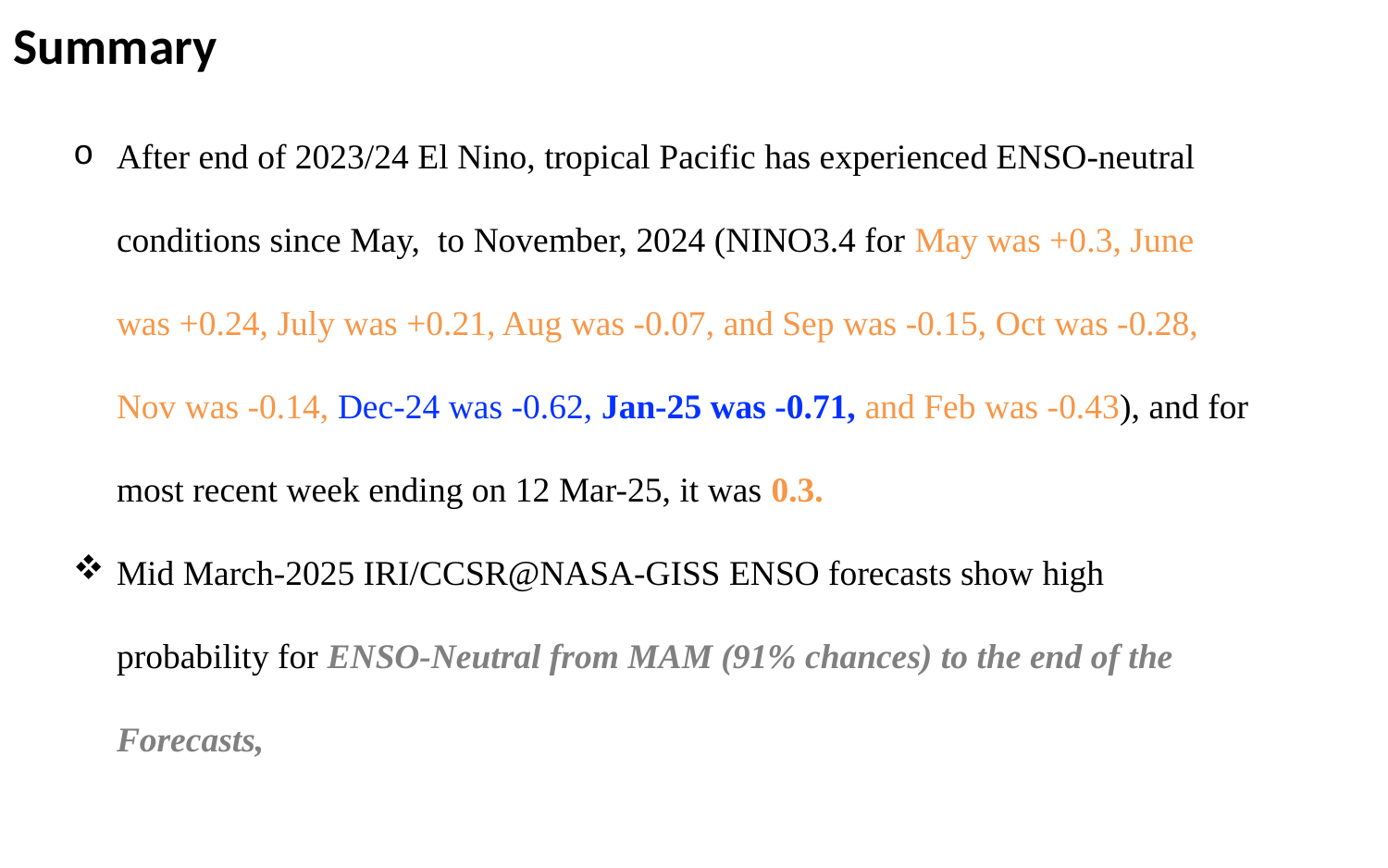

Summary
After end of 2023/24 El Nino, tropical Pacific has experienced ENSO-neutral conditions since May,  to November, 2024 (NINO3.4 for May was +0.3, June was +0.24, July was +0.21, Aug was -0.07, and Sep was -0.15, Oct was -0.28, Nov was -0.14, Dec-24 was -0.62, Jan-25 was -0.71, and Feb was -0.43), and for most recent week ending on 12 Mar-25, it was 0.3.
Mid March-2025 IRI/CCSR@NASA-GISS ENSO forecasts show high probability for ENSO-Neutral from MAM (91% chances) to the end of the Forecasts,